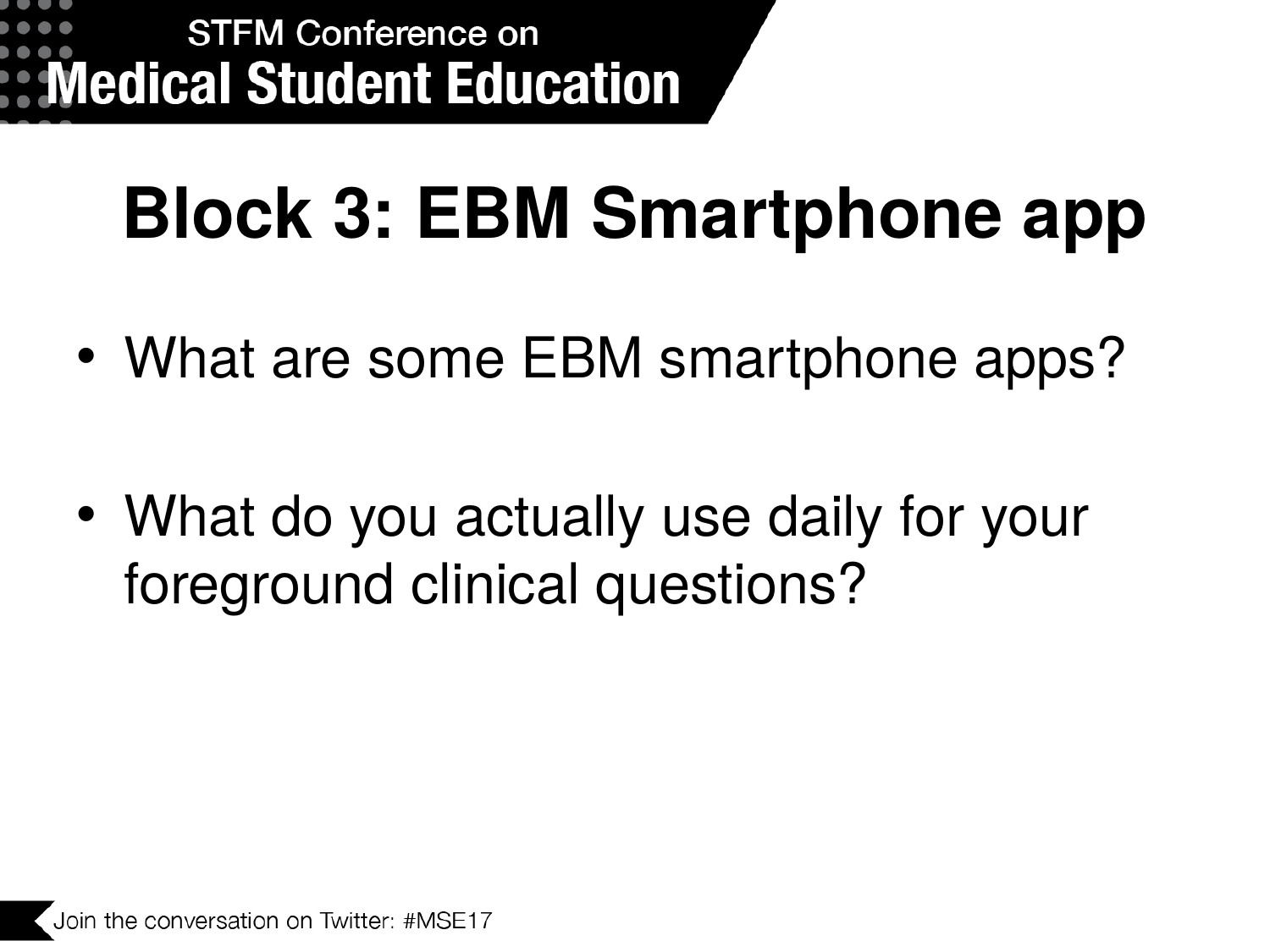

# Block 3: EBM Smartphone app
What are some EBM smartphone apps?

What do you actually use daily for your foreground clinical questions?